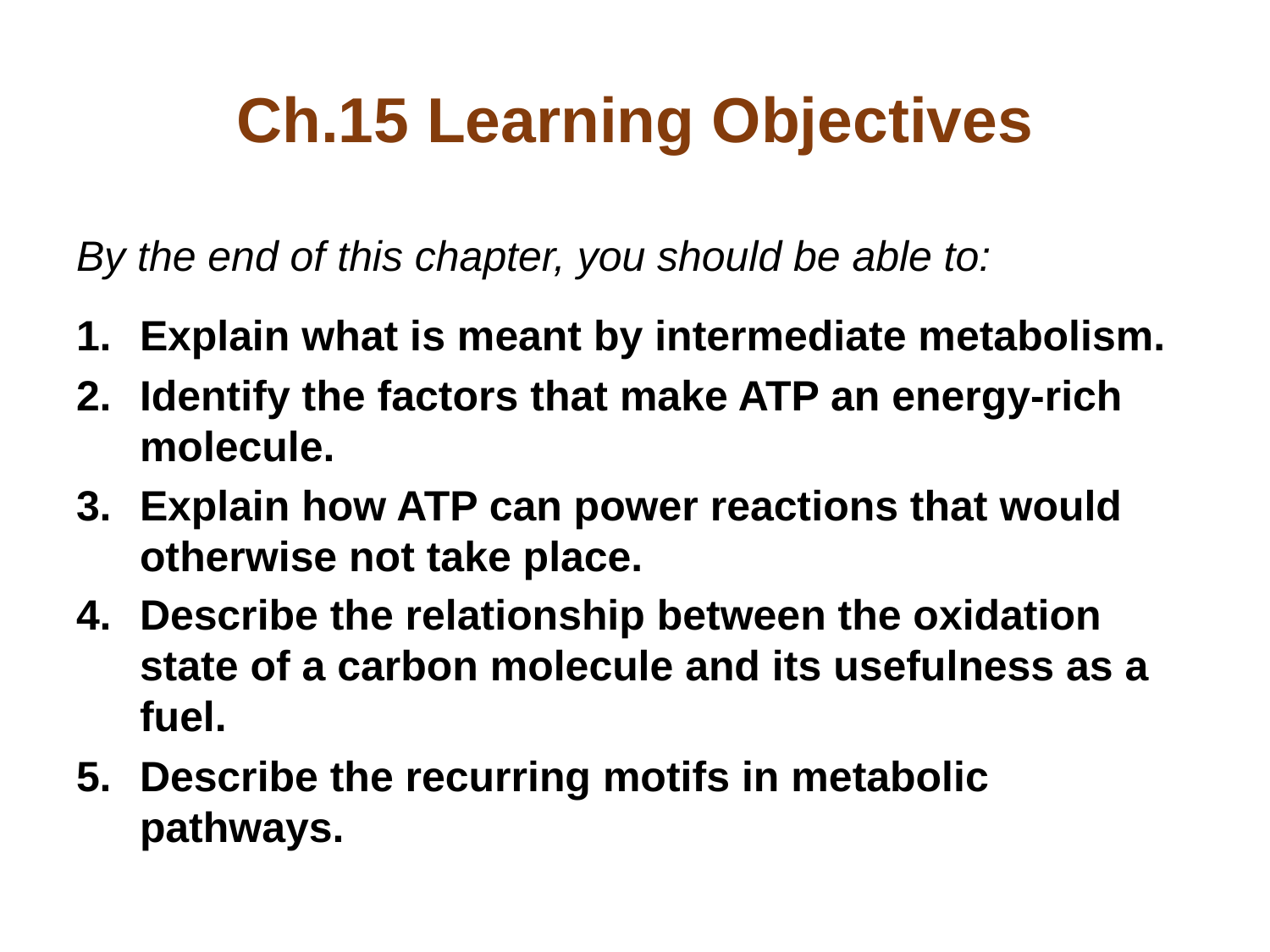

# Ch.15 Learning Objectives
By the end of this chapter, you should be able to:
Explain what is meant by intermediate metabolism.
Identify the factors that make ATP an energy-rich molecule.
Explain how ATP can power reactions that would otherwise not take place.
Describe the relationship between the oxidation state of a carbon molecule and its usefulness as a fuel.
Describe the recurring motifs in metabolic pathways.